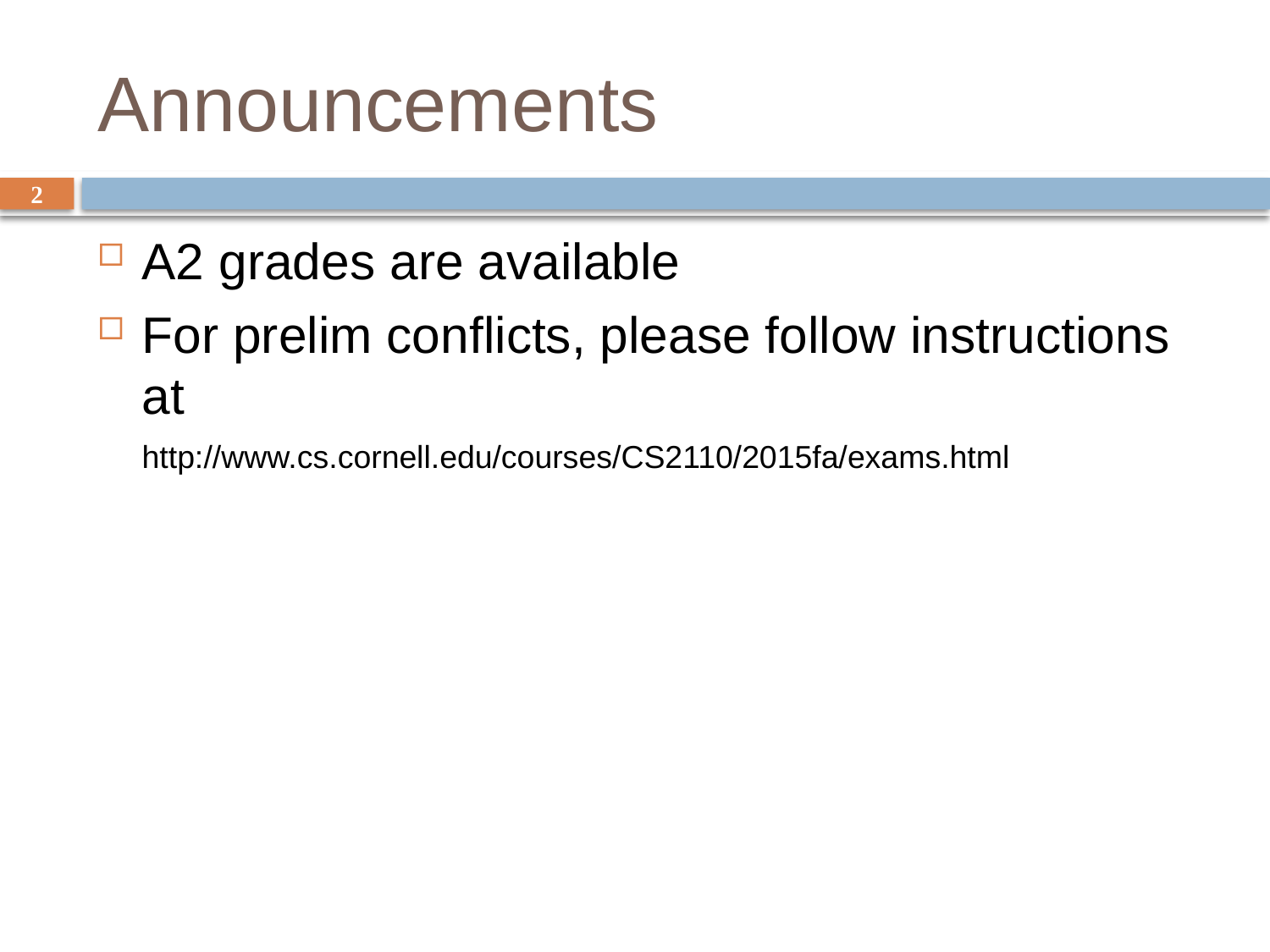

# Announcements
2
A2 grades are available
For prelim conflicts, please follow instructions at
     http://www.cs.cornell.edu/courses/CS2110/2015fa/exams.html